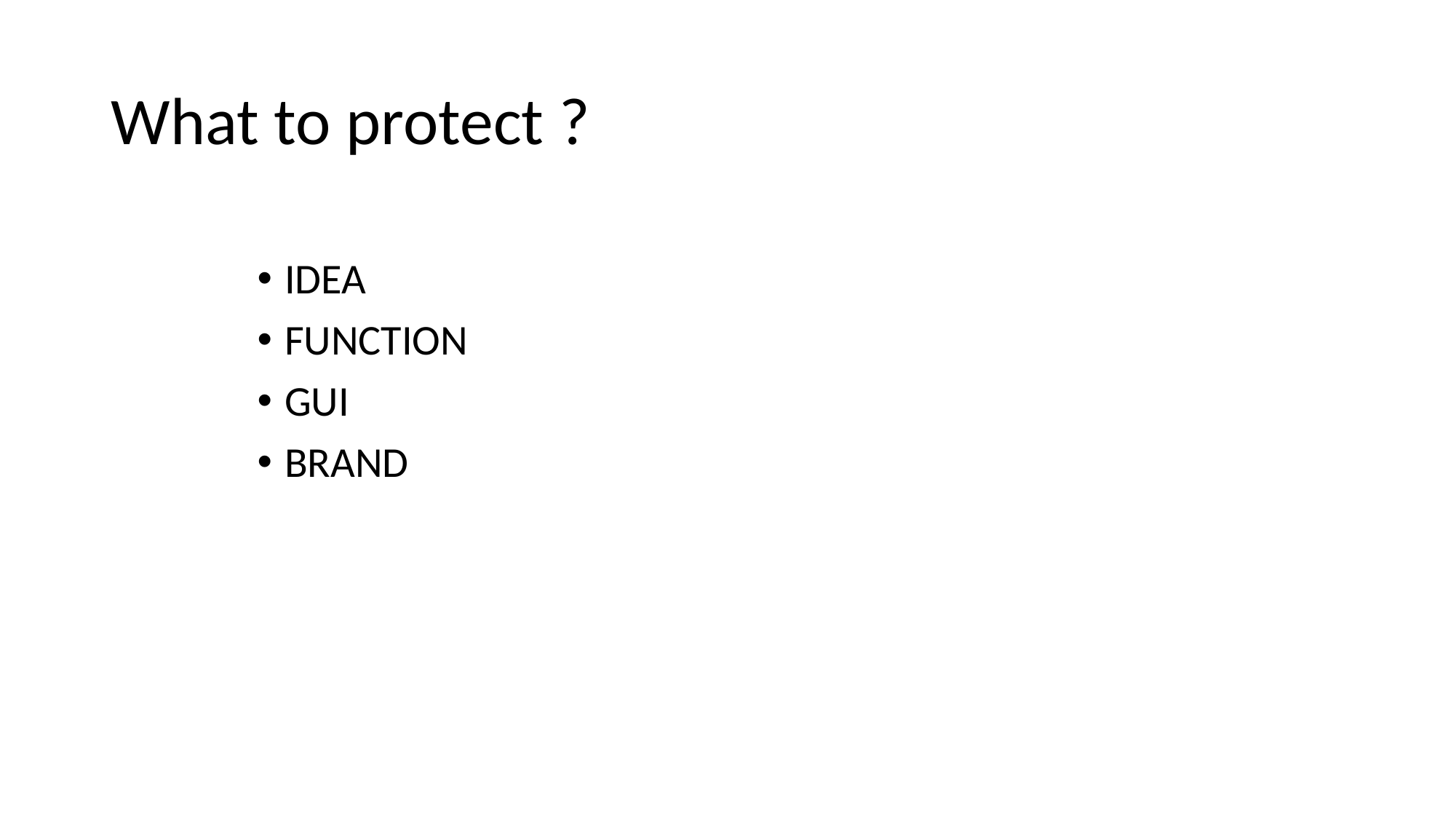

# What to protect ?

IDEA
FUNCTION
GUI
BRAND